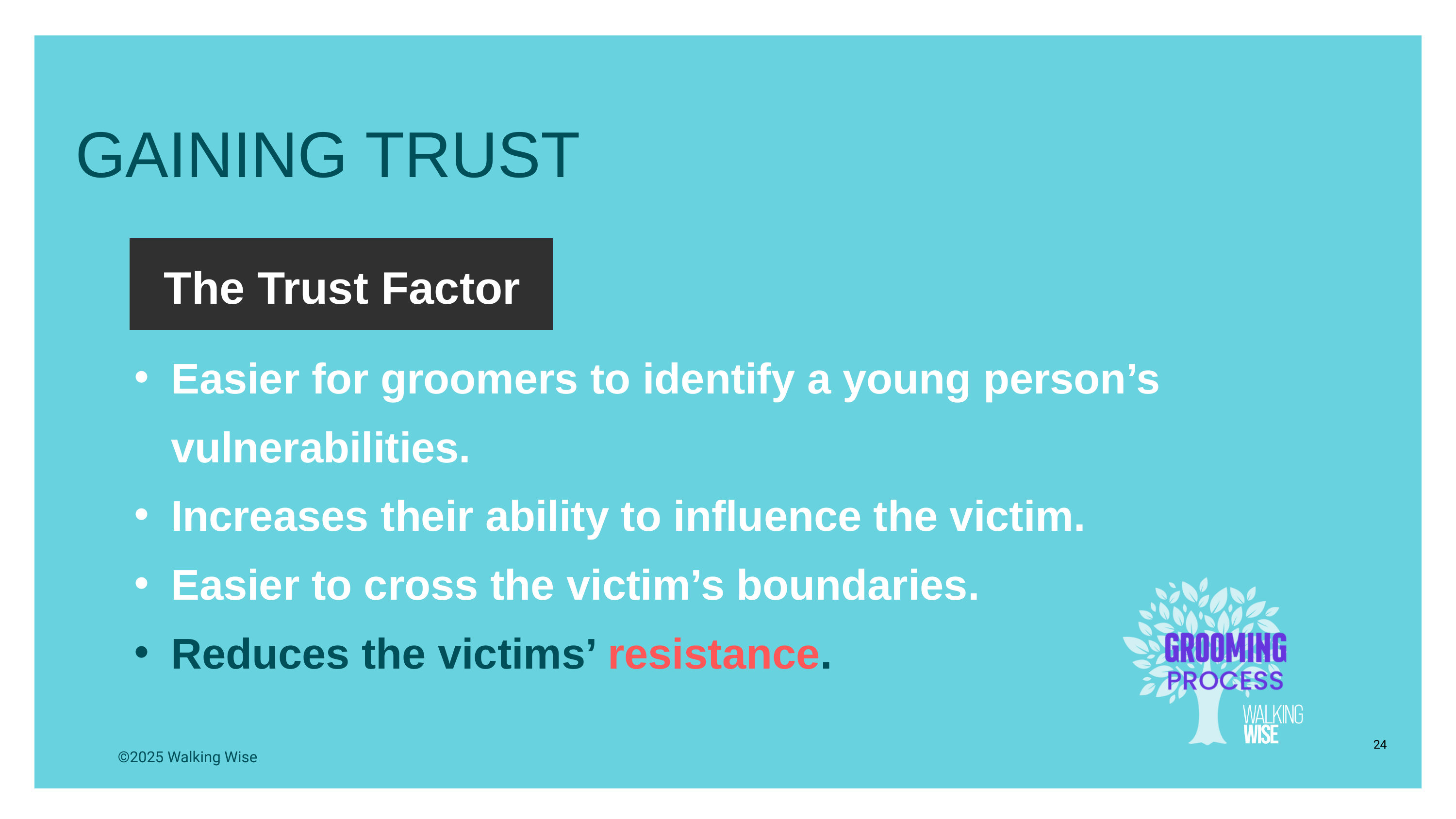

GAINING TRUST

The Trust Factor
Easier for groomers to identify a young person’s vulnerabilities.
Increases their ability to influence the victim.
Easier to cross the victim’s boundaries.
Reduces the victims’ resistance.

24
©2025 Walking Wise